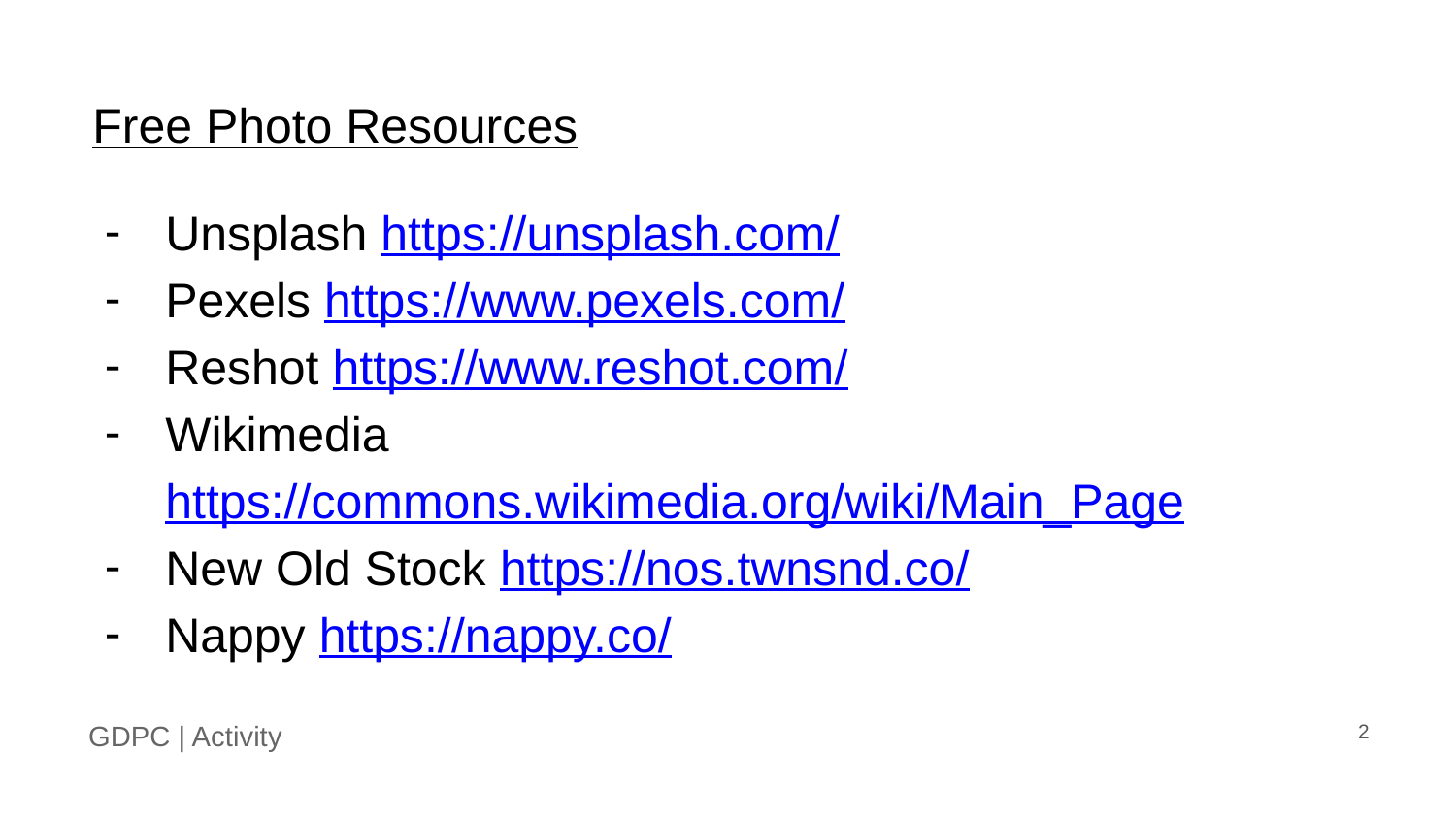

# Free Photo Resources
Unsplash https://unsplash.com/
Pexels https://www.pexels.com/
Reshot https://www.reshot.com/
Wikimedia https://commons.wikimedia.org/wiki/Main_Page
New Old Stock https://nos.twnsnd.co/
Nappy https://nappy.co/

2
GDPC | Activity